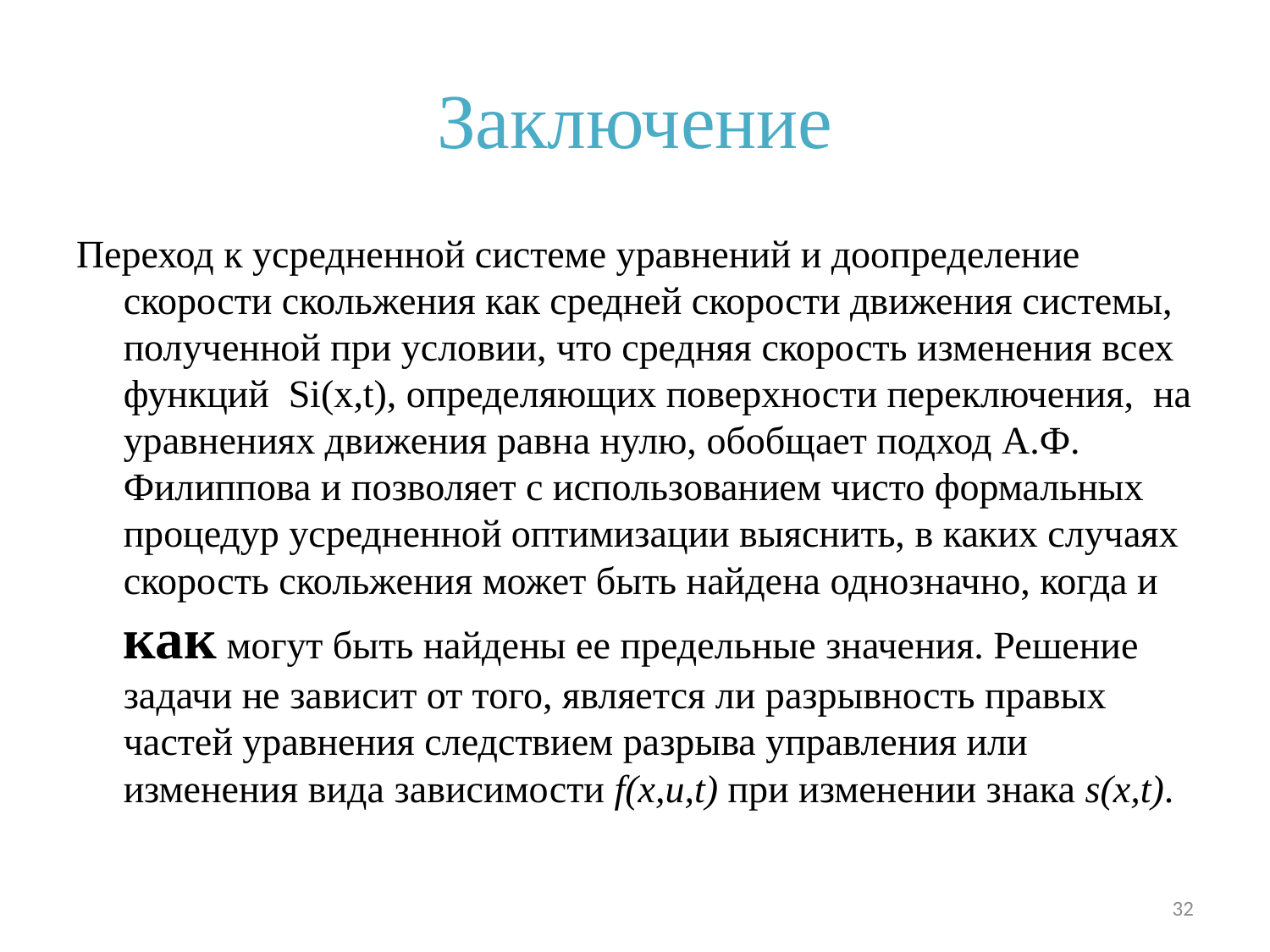

# Заключение
Переход к усредненной системе уравнений и доопределение скорости скольжения как средней скорости движения системы, полученной при условии, что средняя скорость изменения всех функций  Si(x,t), определяющих поверхности переключения,  на уравнениях движения равна нулю, обобщает подход А.Ф. Филиппова и позволяет с использованием чисто формальных процедур усредненной оптимизации выяснить, в каких случаях скорость скольжения может быть найдена однозначно, когда и как могут быть найдены ее предельные значения. Решение задачи не зависит от того, является ли разрывность правых частей уравнения следствием разрыва управления или изменения вида зависимости f(x,u,t) при изменении знака s(x,t).

32